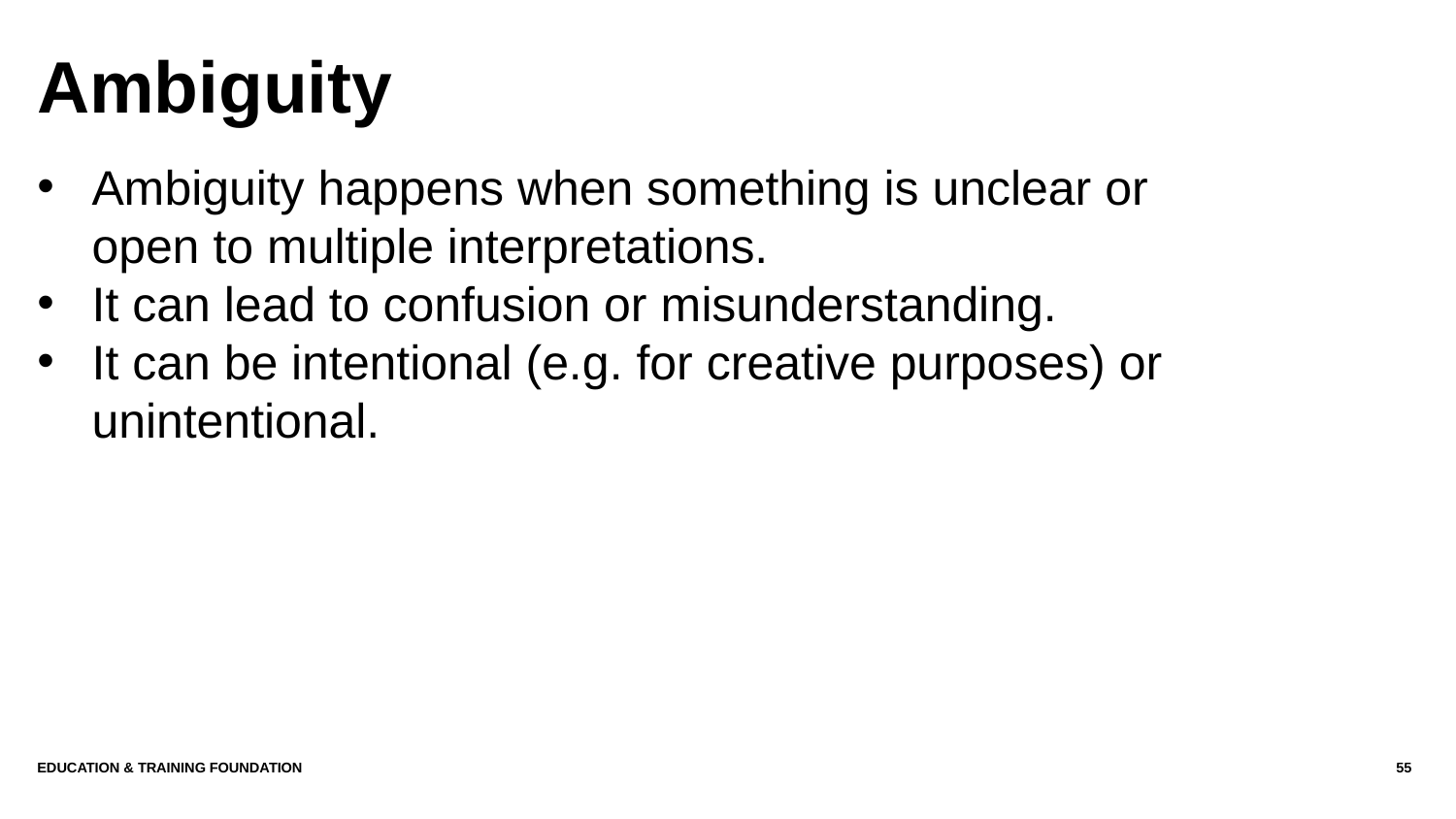

# Ambiguity
Ambiguity happens when something is unclear or open to multiple interpretations.
It can lead to confusion or misunderstanding.
It can be intentional (e.g. for creative purposes) or unintentional.
Education & Training Foundation
55